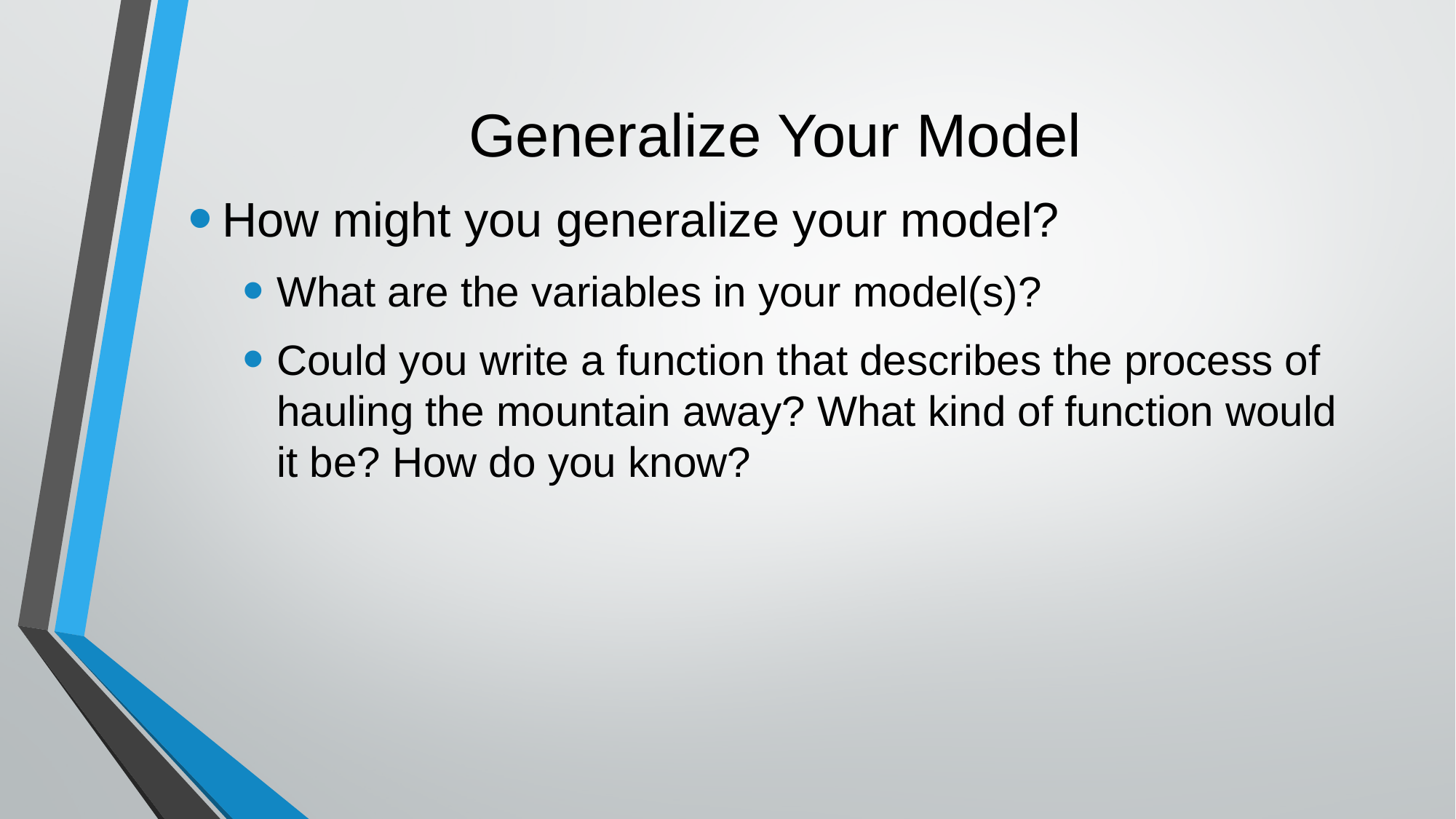

# Generalize Your Model
How might you generalize your model?
What are the variables in your model(s)?
Could you write a function that describes the process of hauling the mountain away? What kind of function would it be? How do you know?